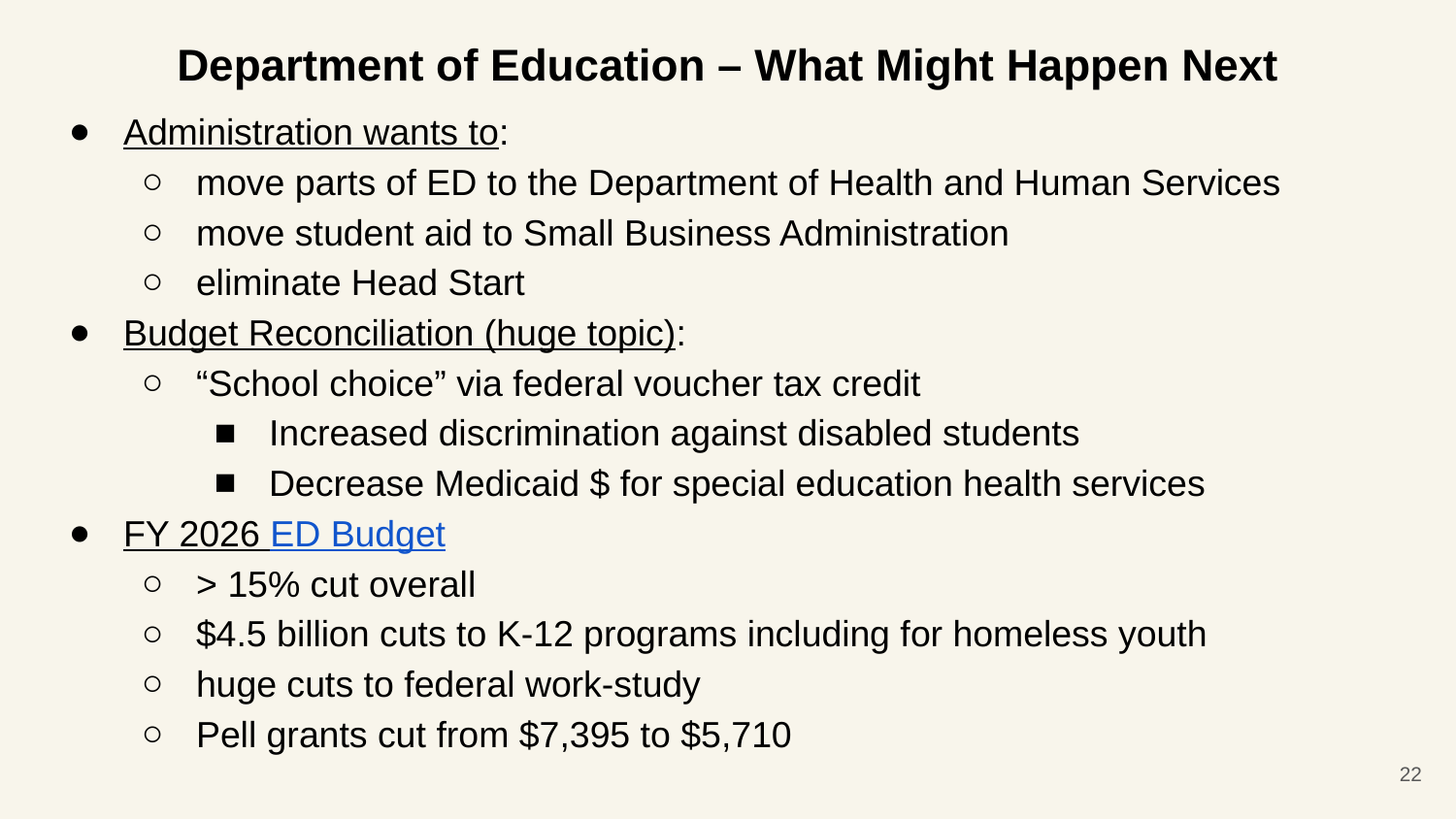

# Department of Education – What Might Happen Next
Administration wants to:
move parts of ED to the Department of Health and Human Services
move student aid to Small Business Administration
eliminate Head Start
Budget Reconciliation (huge topic):
“School choice” via federal voucher tax credit
Increased discrimination against disabled students
Decrease Medicaid $ for special education health services
FY 2026 ED Budget
> 15% cut overall
$4.5 billion cuts to K-12 programs including for homeless youth
huge cuts to federal work-study
Pell grants cut from $7,395 to $5,710
22